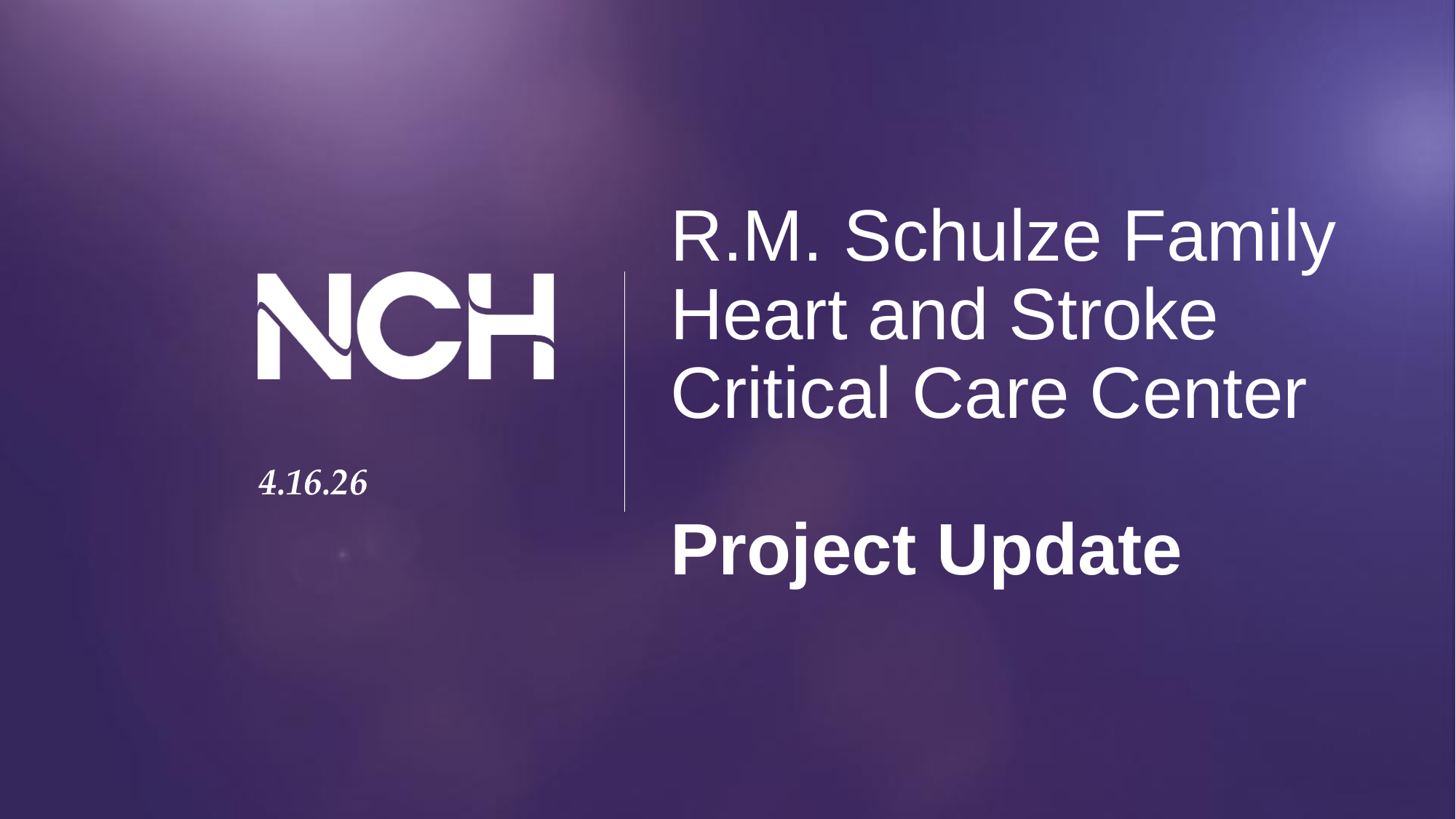

# R.M. Schulze Family Heart and Stroke Critical Care Center Project Update
4.16.26